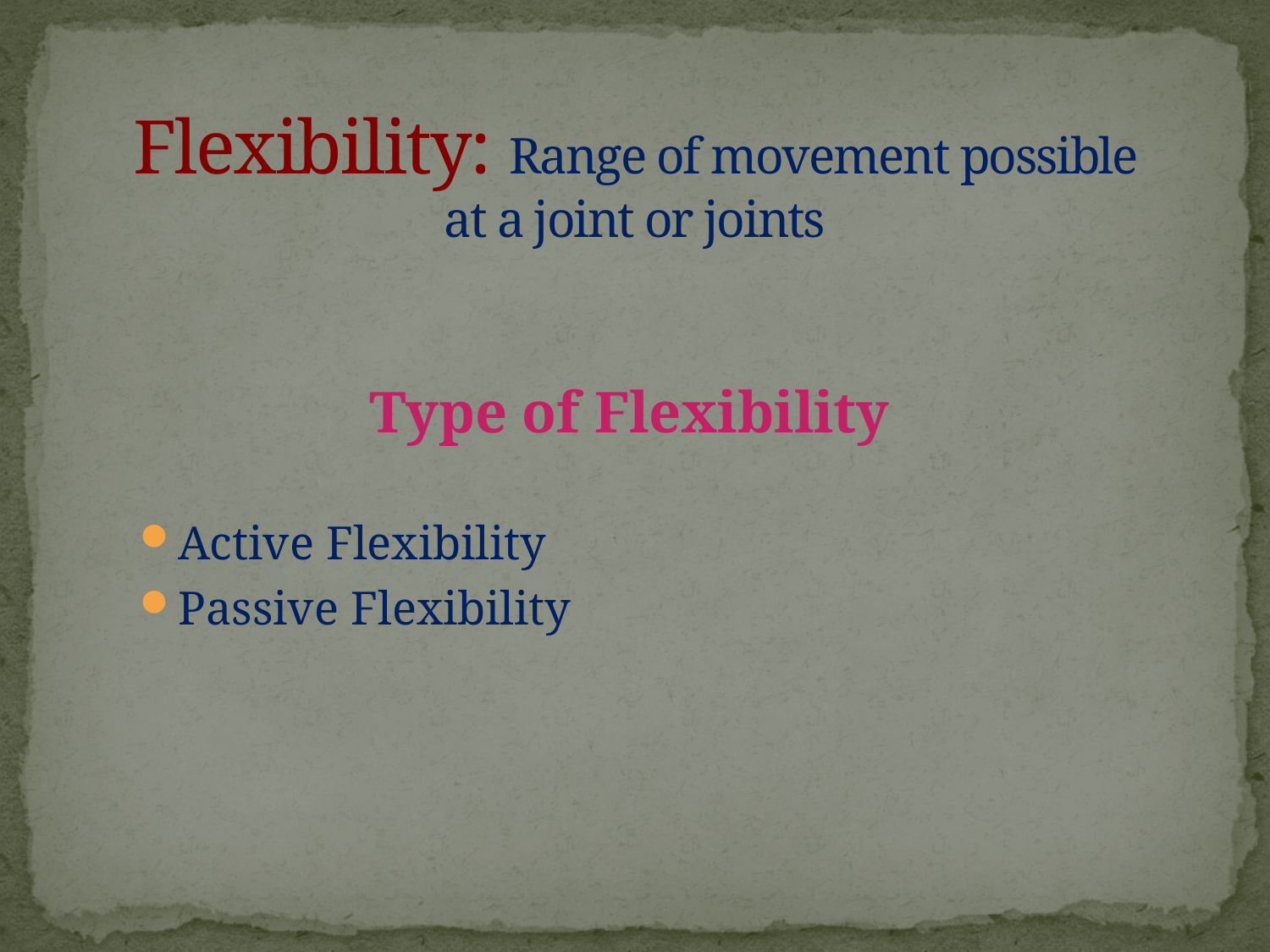

# Flexibility: Range of movement possible at a joint or joints
Type of Flexibility
Active Flexibility
Passive Flexibility